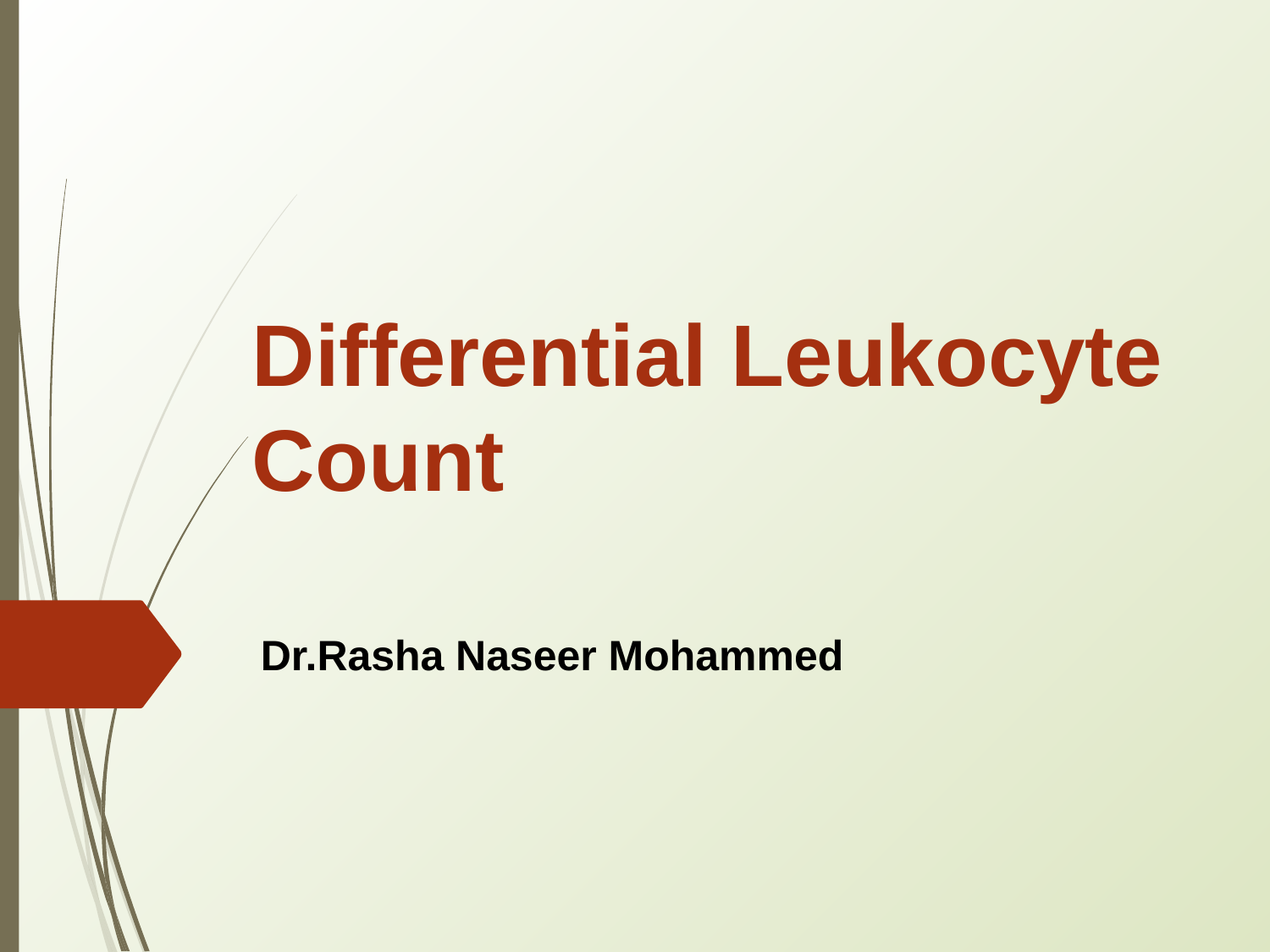

# Differential Leukocyte Count
Dr.Rasha Naseer Mohammed